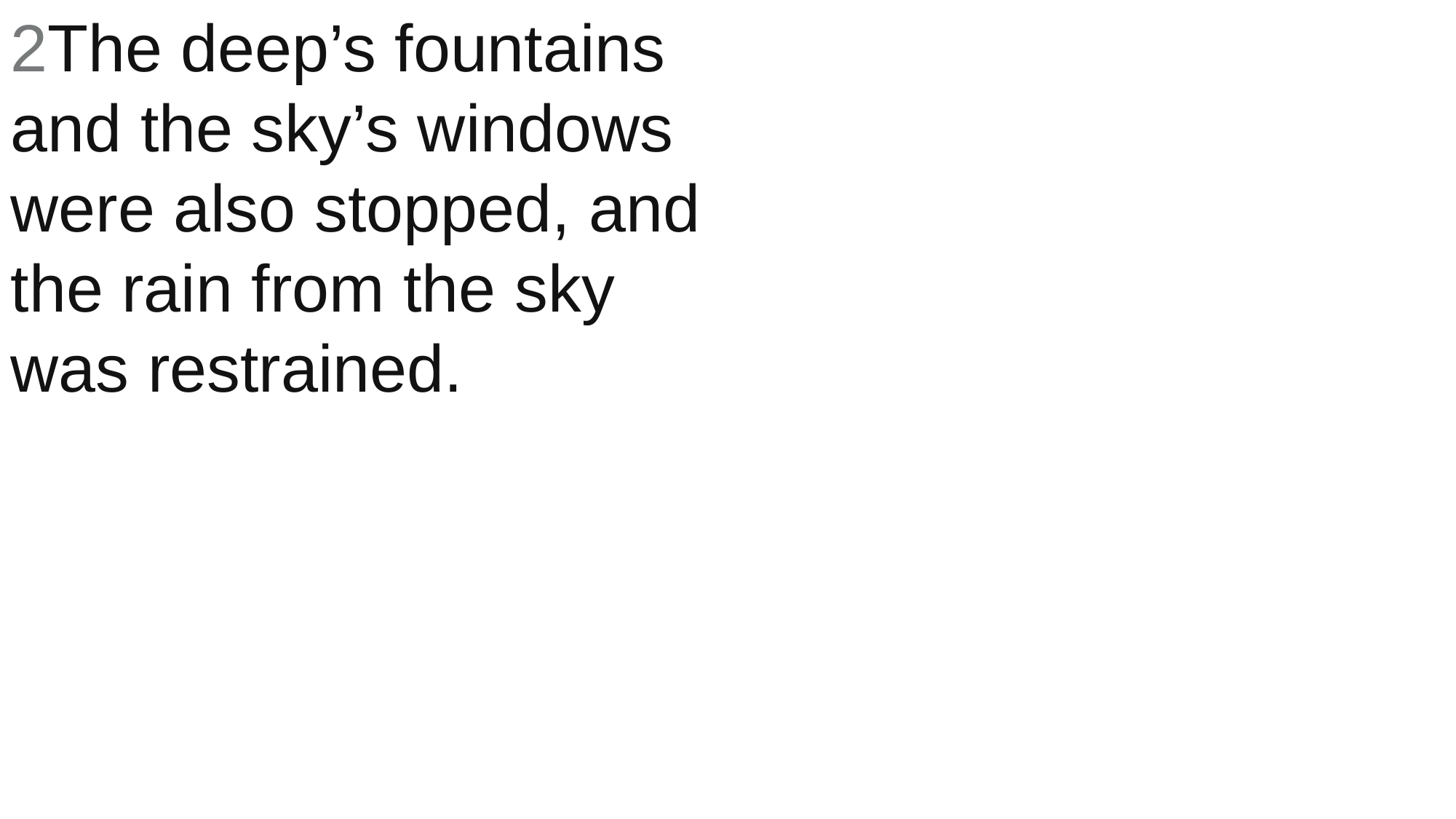

2The deep’s fountains and the sky’s windows were also stopped, and the rain from the sky was restrained.